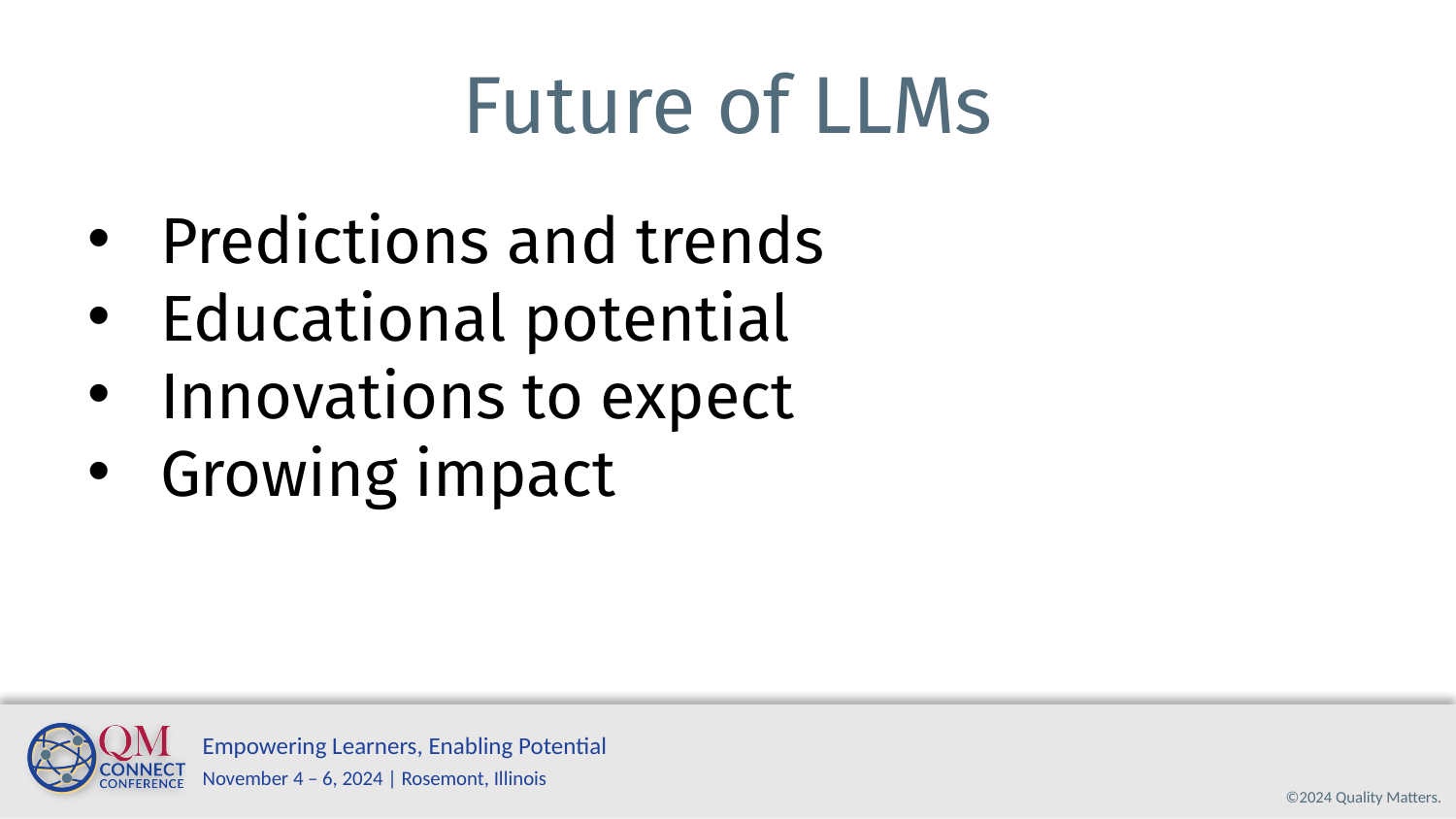

# Future of LLMs
Predictions and trends
Educational potential
Innovations to expect
Growing impact